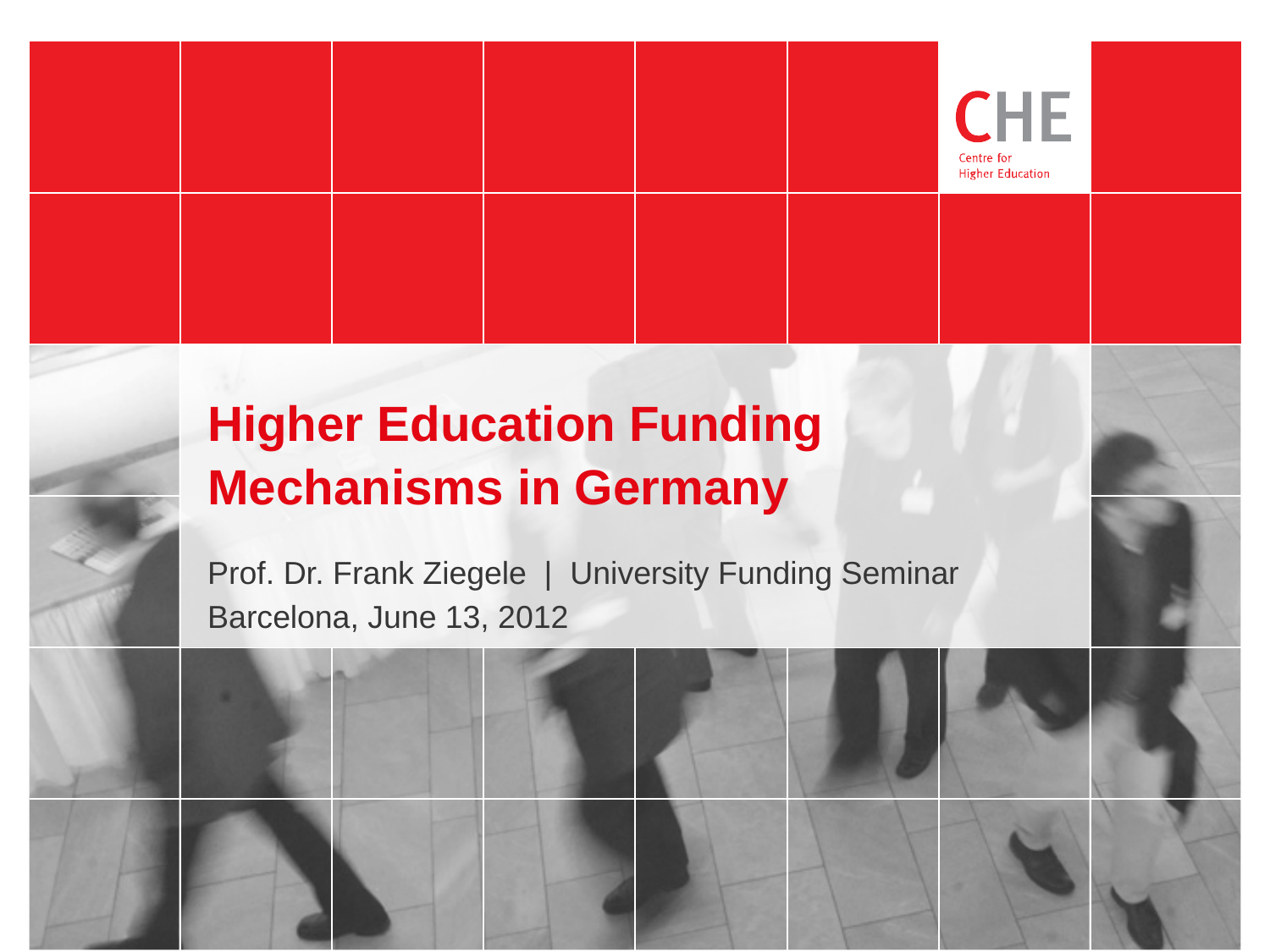

# Higher Education Funding Mechanisms in Germany
Prof. Dr. Frank Ziegele  |  University Funding Seminar
Barcelona, June 13, 2012